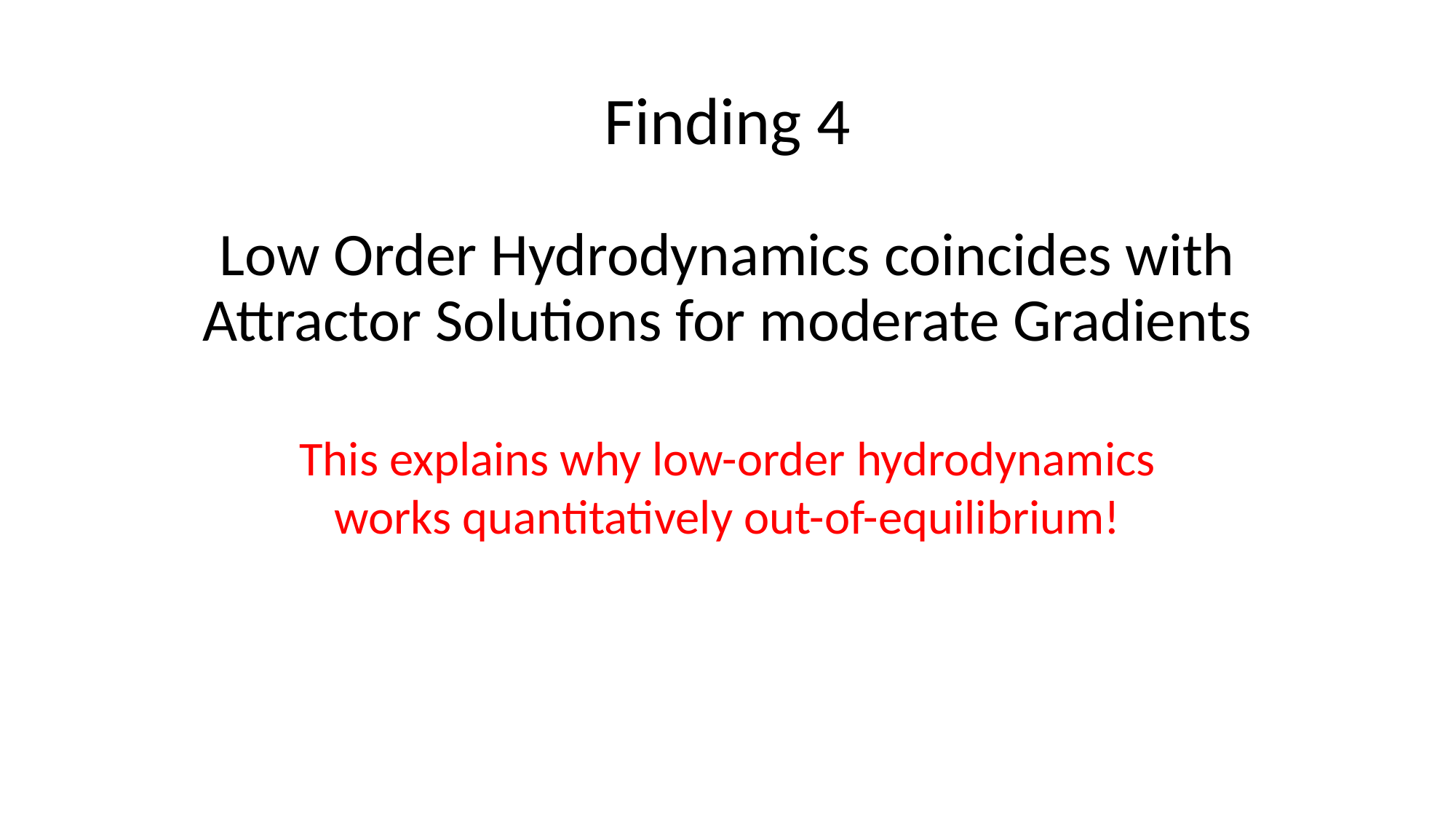

# Finding 4
Low Order Hydrodynamics coincides with Attractor Solutions for moderate Gradients
This explains why low-order hydrodynamics works quantitatively out-of-equilibrium!